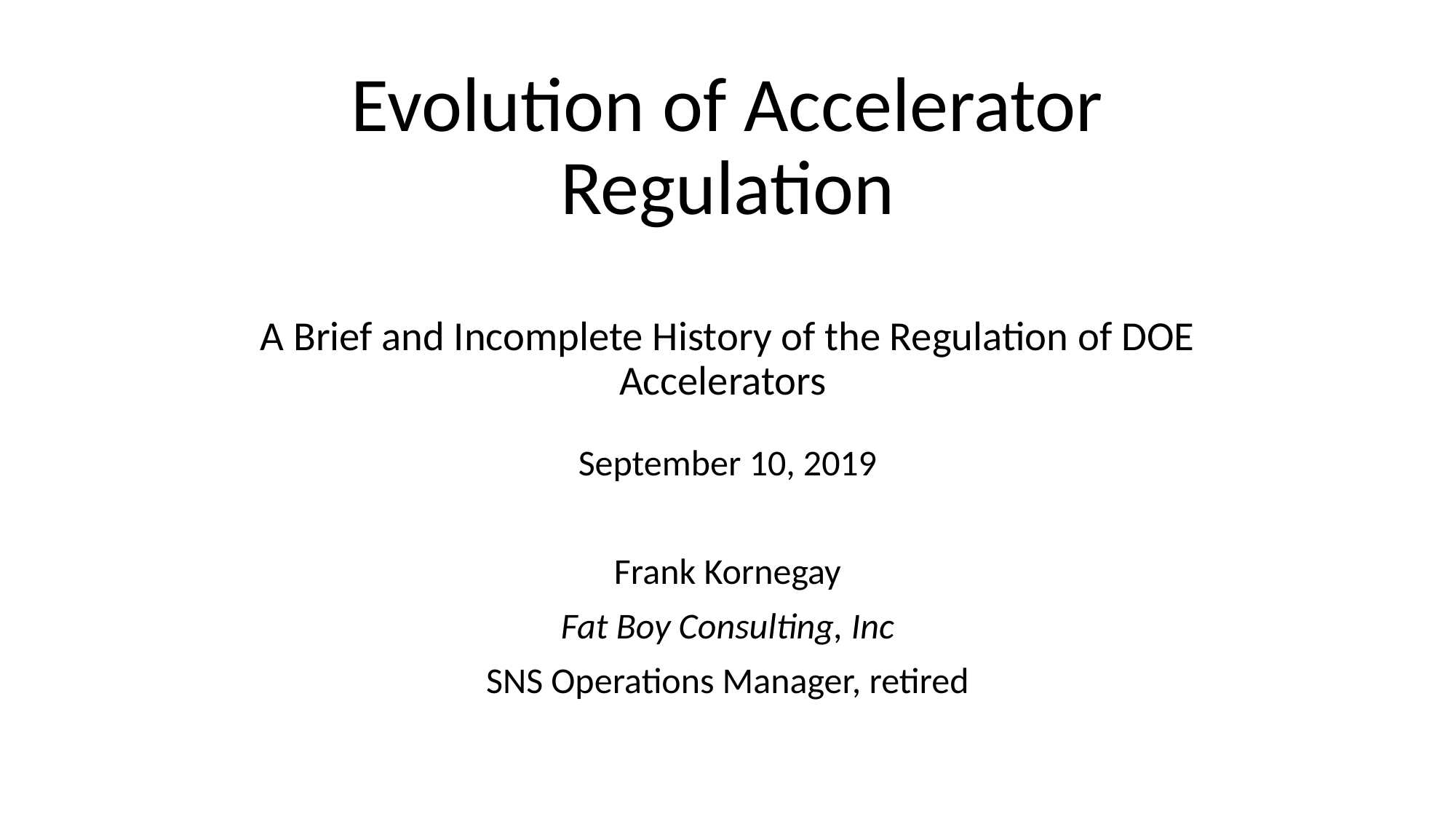

# Evolution of Accelerator Regulation A Brief and Incomplete History of the Regulation of DOE Accelerators
September 10, 2019

Frank Kornegay
Fat Boy Consulting, Inc
SNS Operations Manager, retired